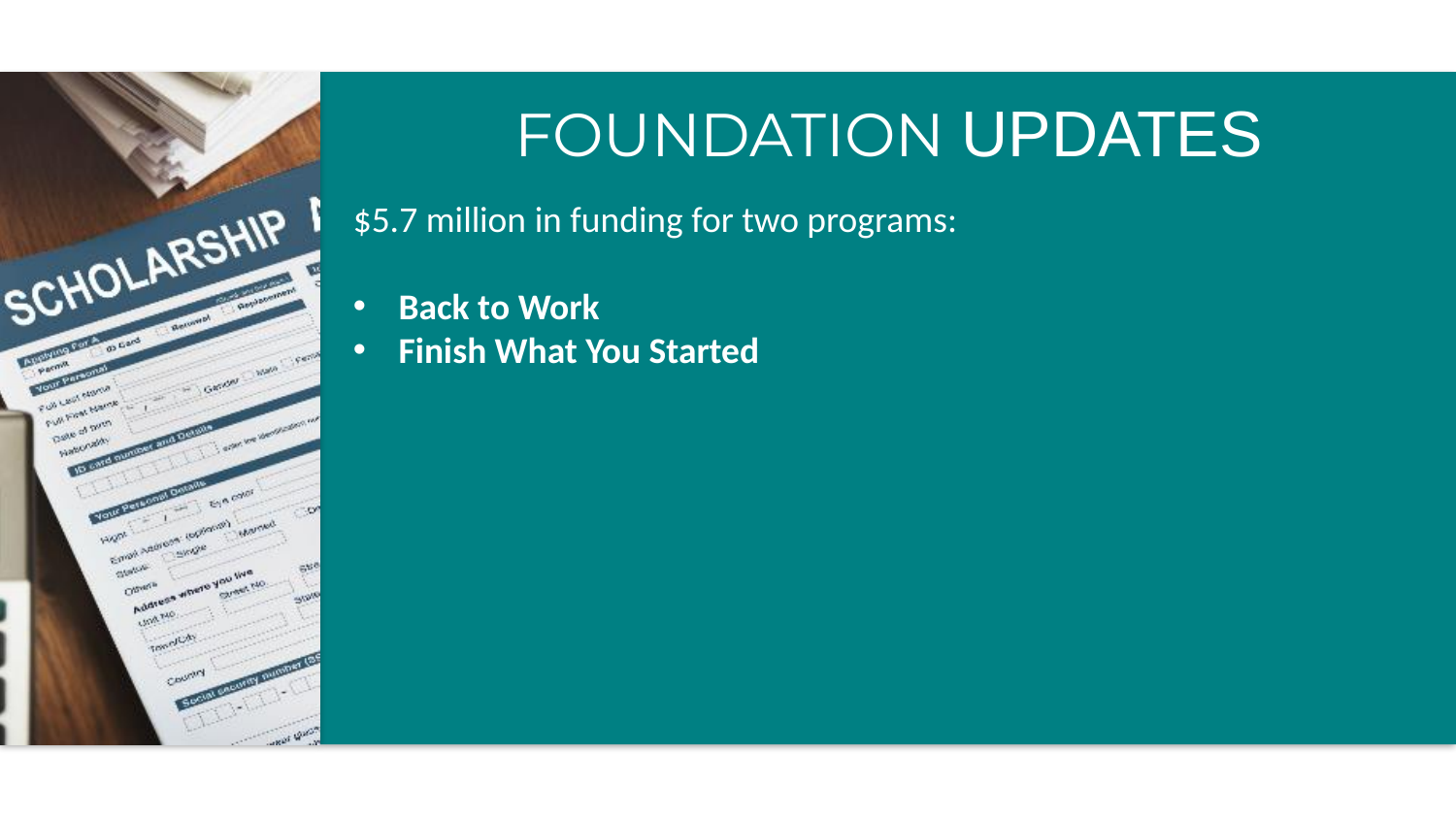

FOUNDATION UPDATES
$5.7 million in funding for two programs:

Back to Work
Finish What You Started